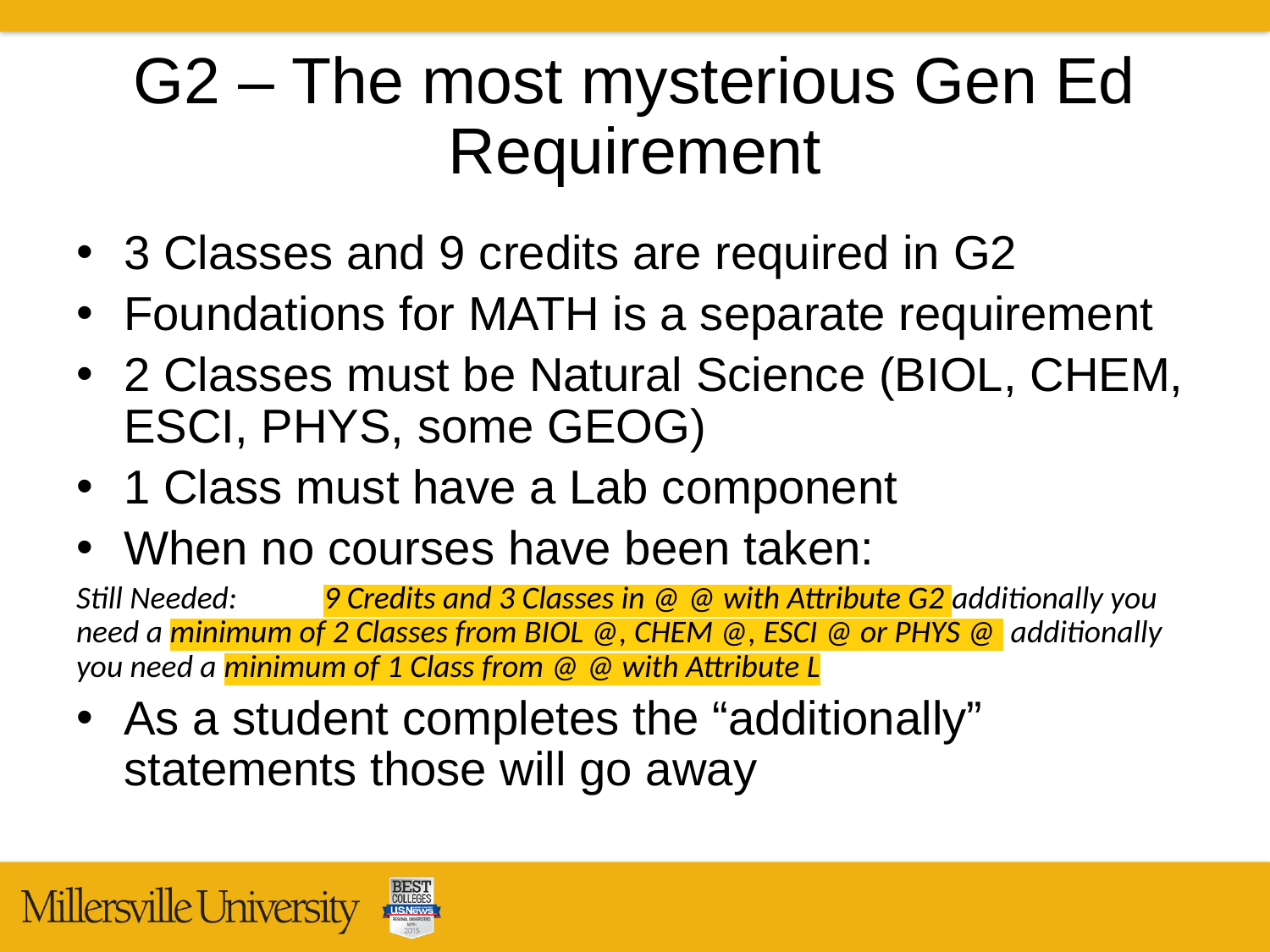

# G2 – The most mysterious Gen Ed Requirement
3 Classes and 9 credits are required in G2
Foundations for MATH is a separate requirement
2 Classes must be Natural Science (BIOL, CHEM, ESCI, PHYS, some GEOG)
1 Class must have a Lab component
When no courses have been taken:
Still Needed:            9 Credits and 3 Classes in @ @ with Attribute G2 additionally you need a minimum of 2 Classes from BIOL @, CHEM @, ESCI @ or PHYS @  additionally you need a minimum of 1 Class from @ @ with Attribute L
As a student completes the “additionally” statements those will go away